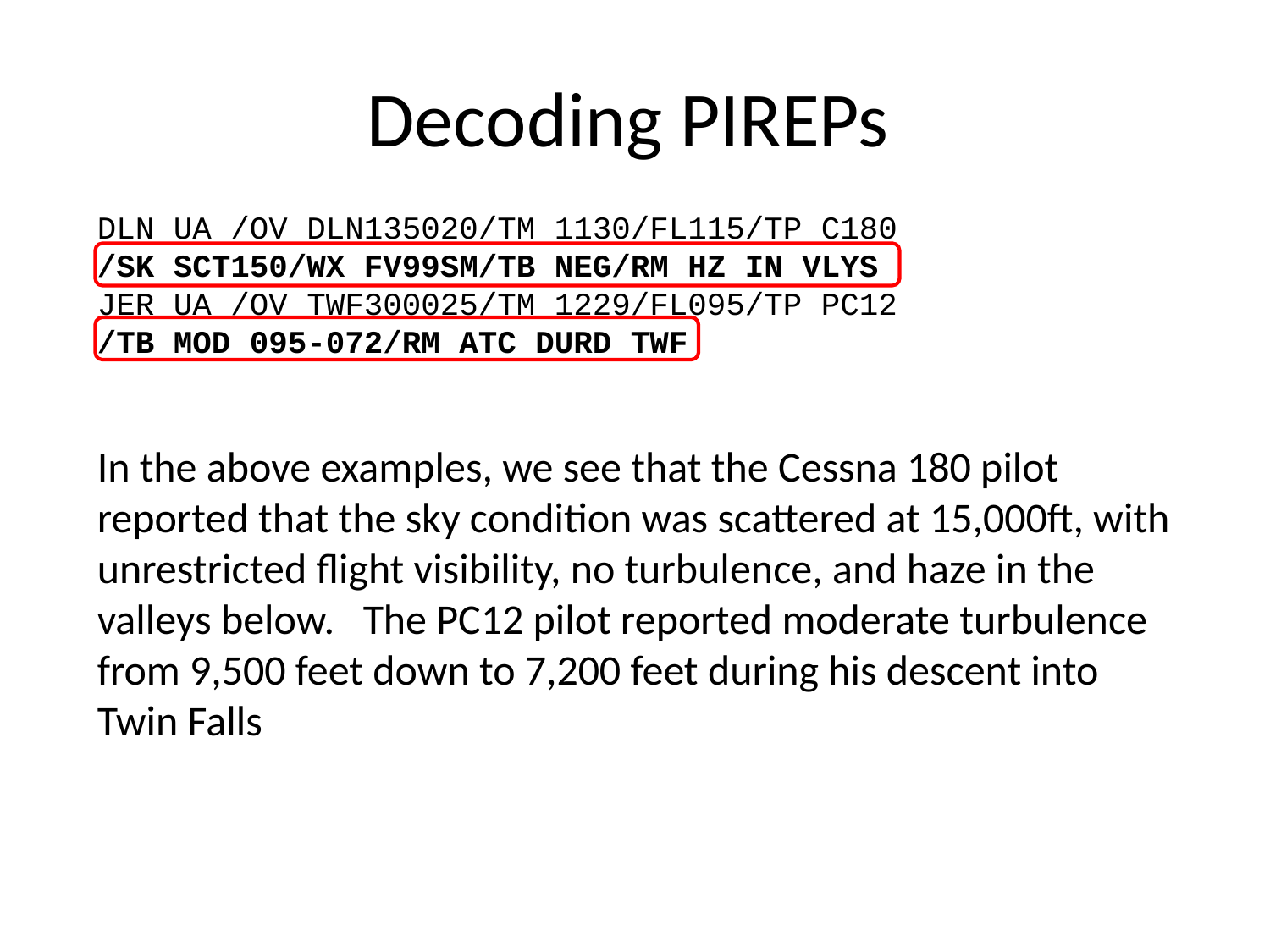

Decoding PIREPs
DLN UA /OV DLN135020/TM 1130/FL115/TP C180
/SK SCT150/WX FV99SM/TB NEG/RM HZ IN VLYS
JER UA /OV TWF300025/TM 1229/FL095/TP PC12
/TB MOD 095-072/RM ATC DURD TWF

In the above examples, we see that the Cessna 180 pilot reported that the sky condition was scattered at 15,000ft, with unrestricted flight visibility, no turbulence, and haze in the valleys below.   The PC12 pilot reported moderate turbulence from 9,500 feet down to 7,200 feet during his descent into Twin Falls